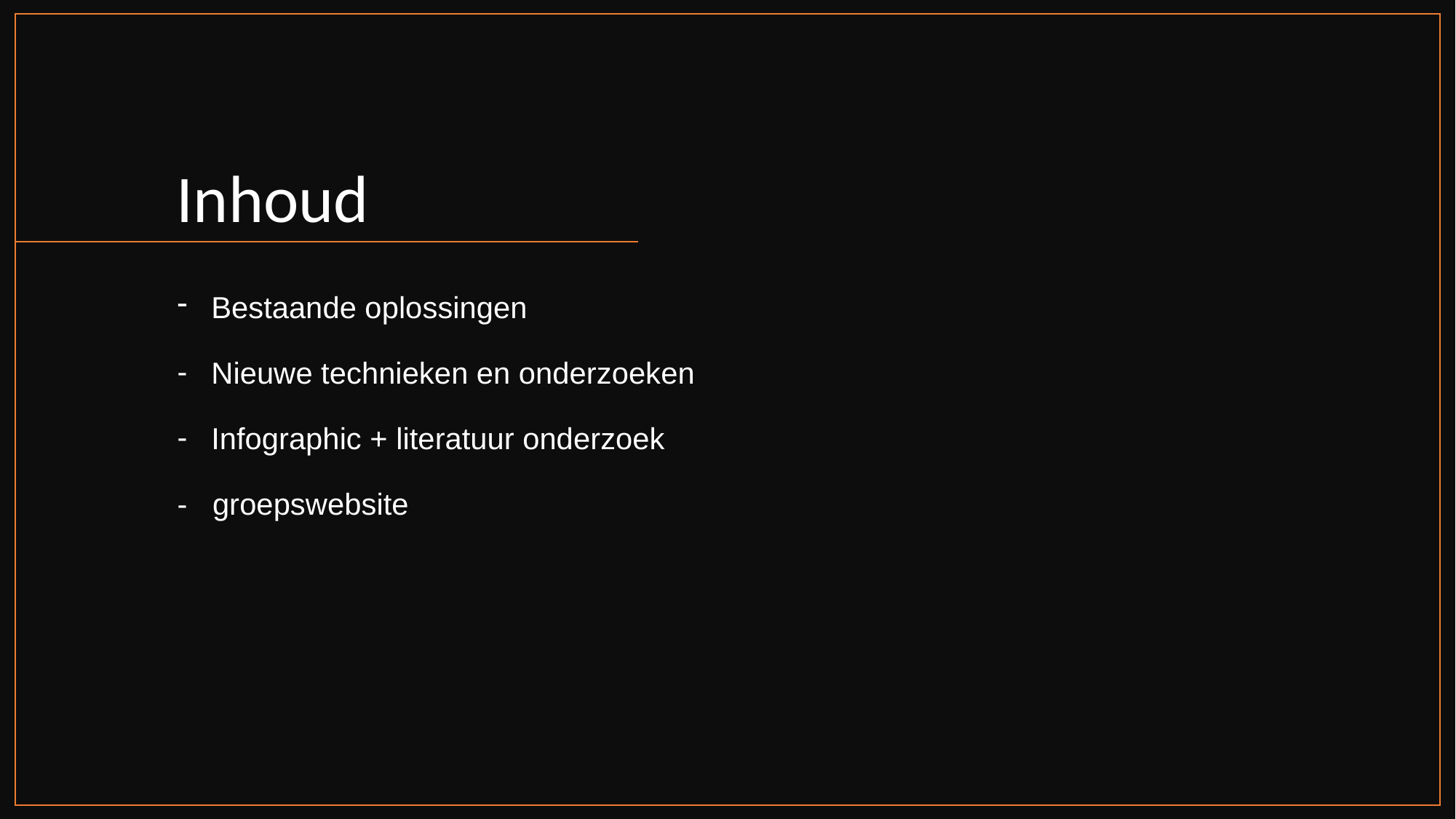

# Inhoud
Bestaande oplossingen

Nieuwe technieken en onderzoeken

Infographic + literatuur onderzoek

-   groepswebsite